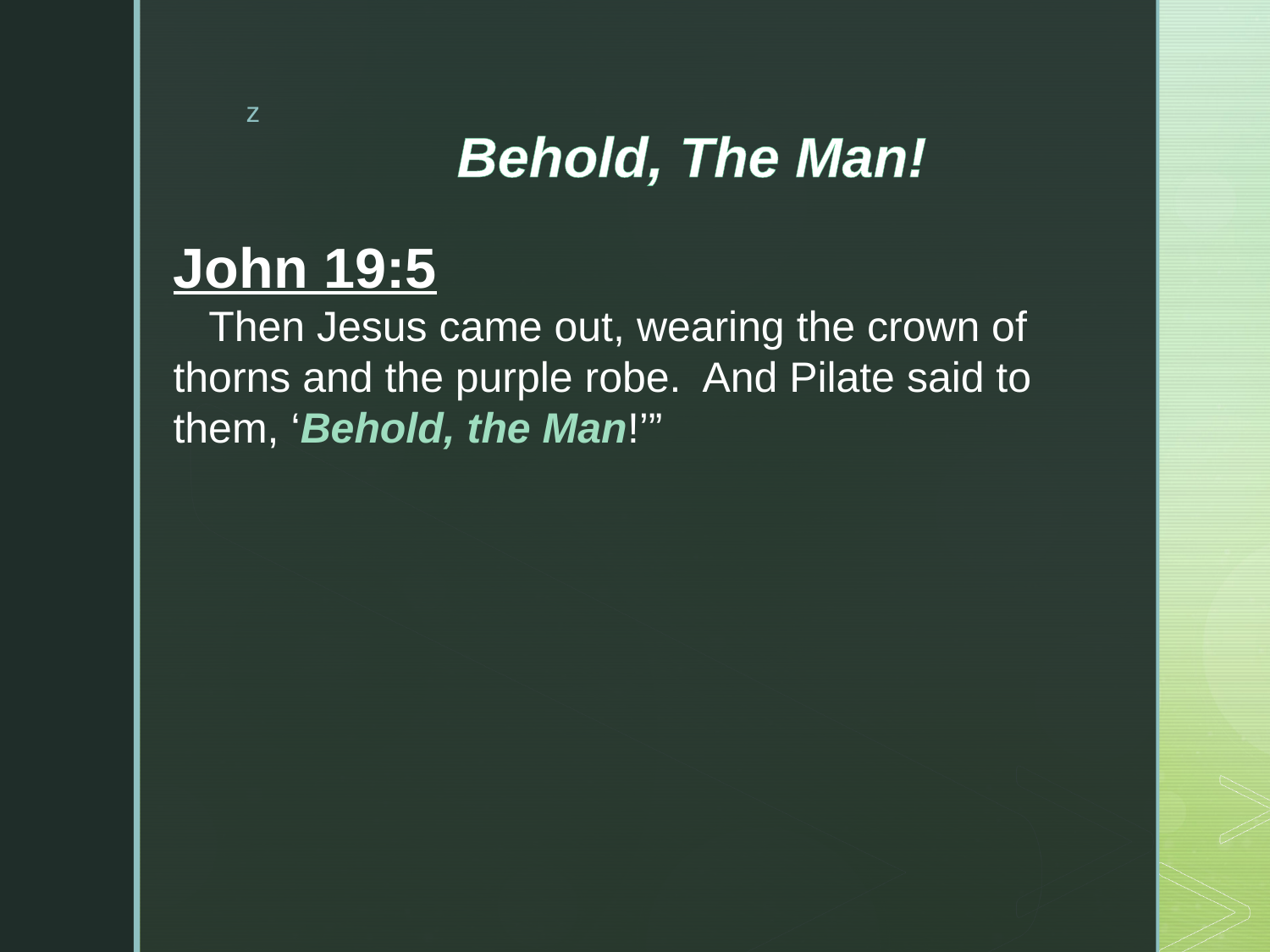

Behold, The Man!
John 19:5
   Then Jesus came out, wearing the crown of thorns and the purple robe.  And Pilate said to them, ‘Behold, the Man!’”